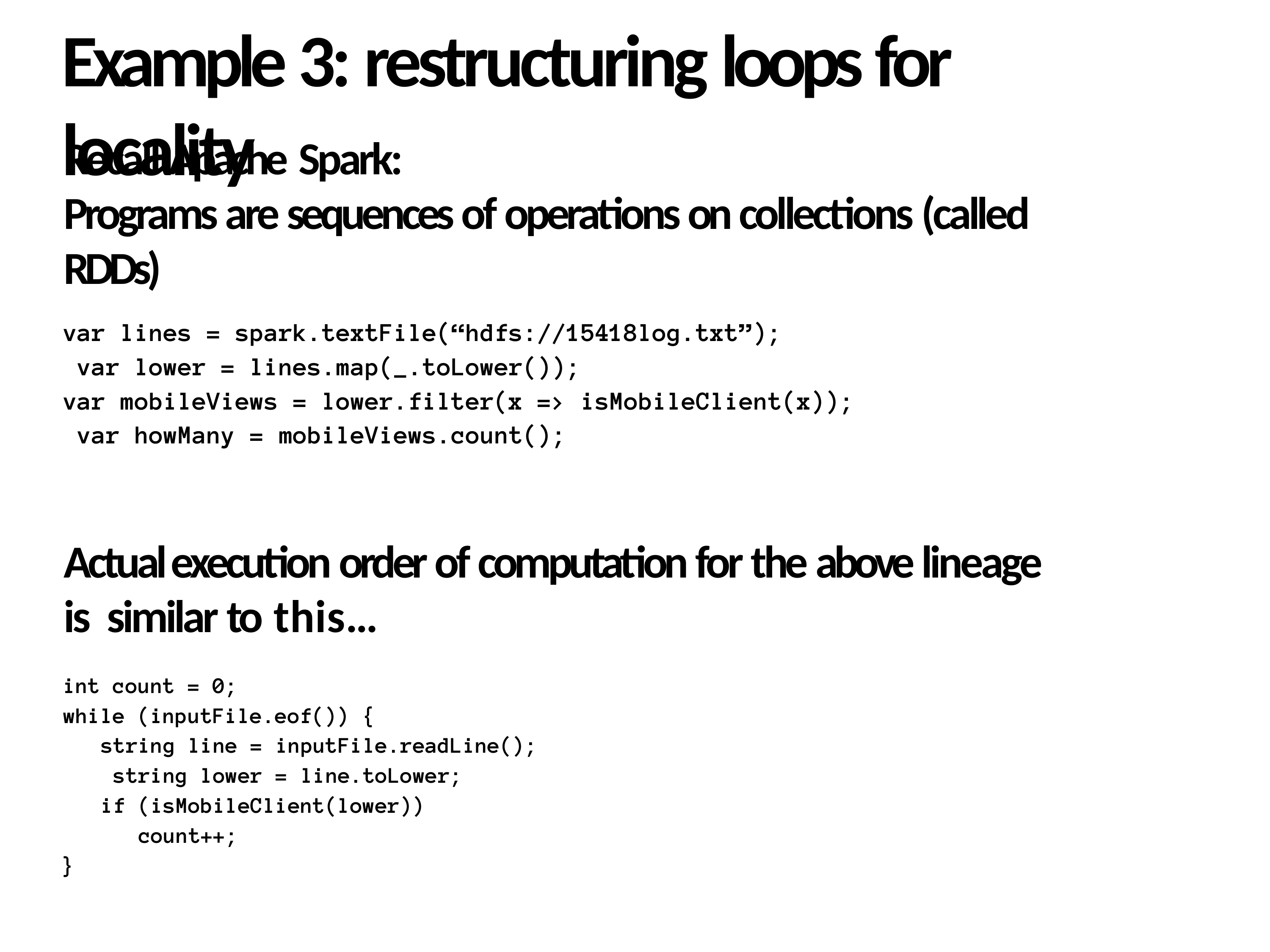

# Example 3: restructuring loops for locality
Recall Apache Spark:
Programs are sequences of operations on collections (called RDDs)
var lines = spark.textFile(“hdfs://15418log.txt”);  var lower = lines.map(_.toLower());
var mobileViews = lower.filter(x => isMobileClient(x));  var howMany = mobileViews.count();

Actual execution order of computation for the above lineage is  similar to this…
int count = 0;
while (inputFile.eof()) {
string line = inputFile.readLine();  string lower = line.toLower;
if (isMobileClient(lower))  count++;
}
55